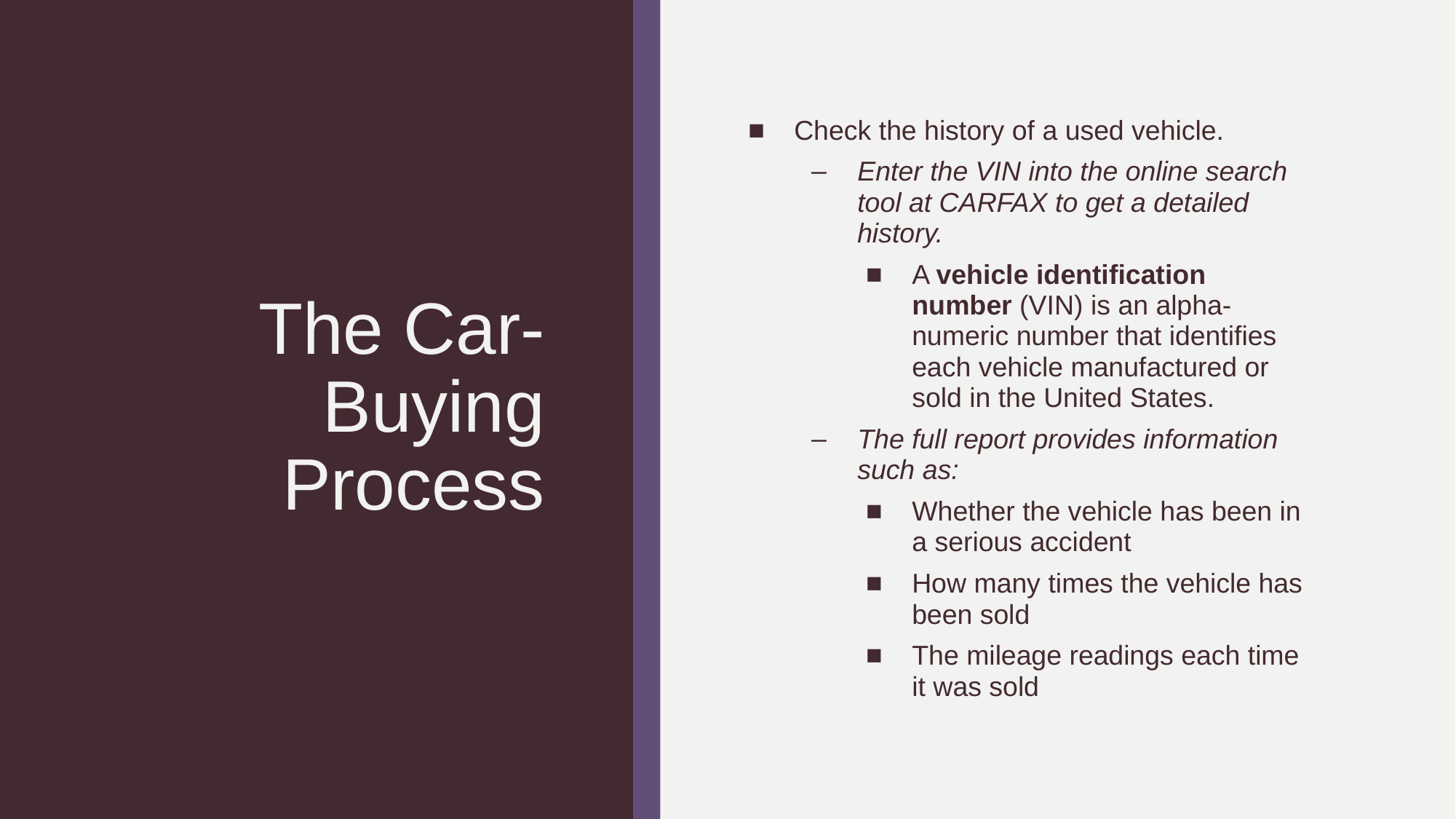

# The Car-Buying Process
Check the history of a used vehicle.
Enter the VIN into the online search tool at CARFAX to get a detailed history.
A vehicle identification number (VIN) is an alpha-numeric number that identifies each vehicle manufactured or sold in the United States.
The full report provides information such as:
Whether the vehicle has been in a serious accident
How many times the vehicle has been sold
The mileage readings each time it was sold